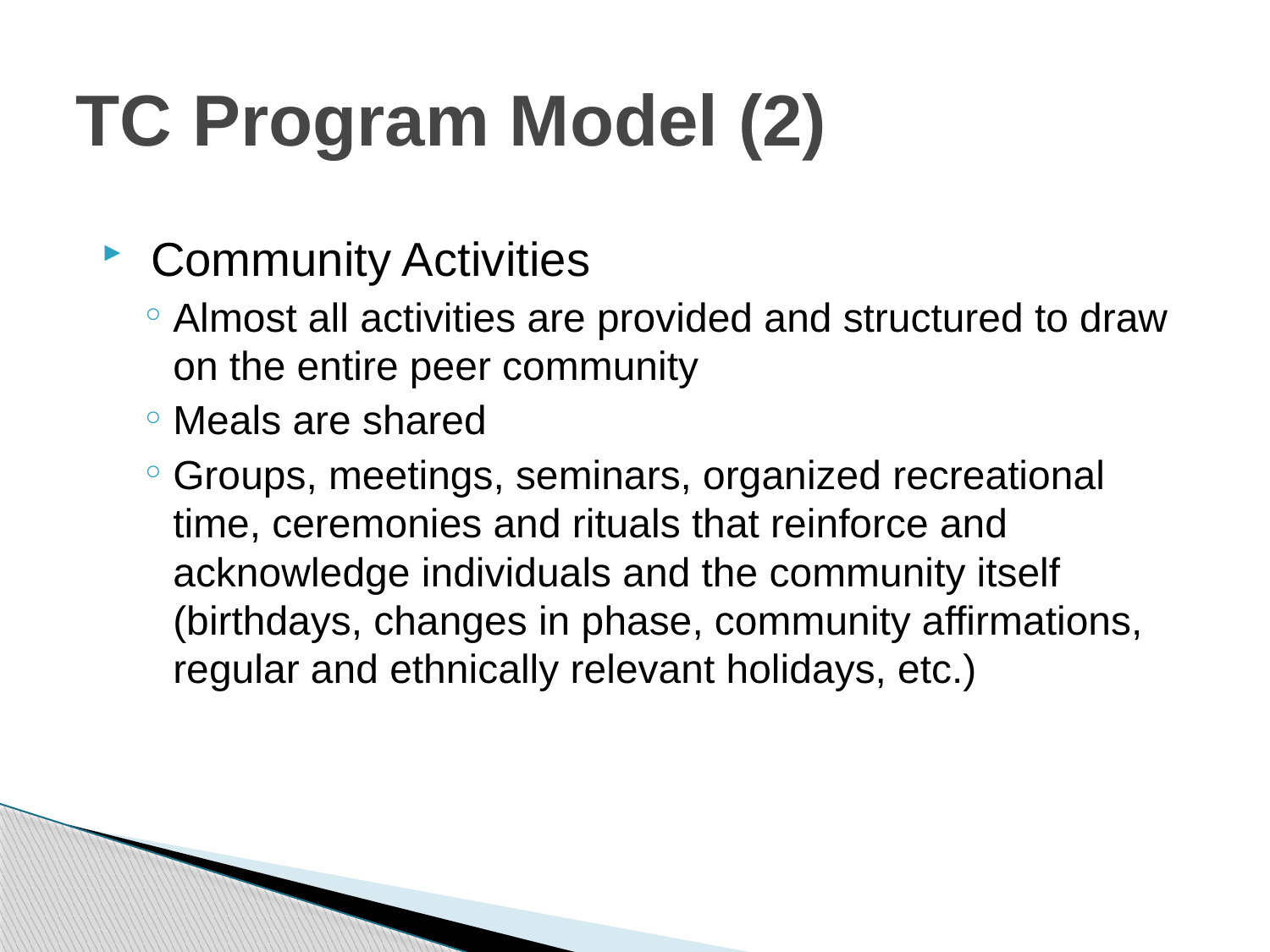

# TC Program Model (2)
 Community Activities
Almost all activities are provided and structured to draw on the entire peer community
Meals are shared
Groups, meetings, seminars, organized recreational time, ceremonies and rituals that reinforce and acknowledge individuals and the community itself (birthdays, changes in phase, community affirmations, regular and ethnically relevant holidays, etc.)